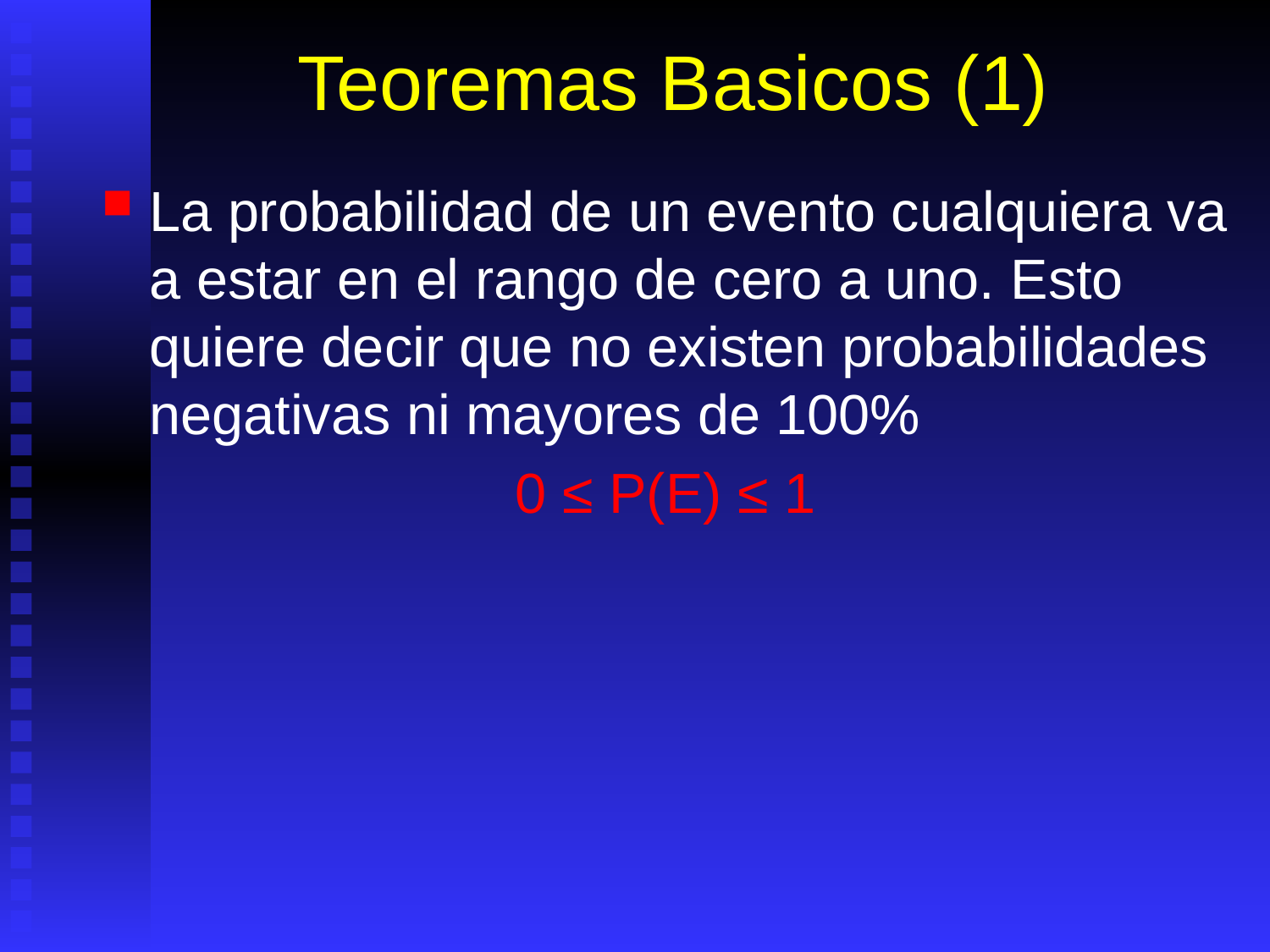

# Teoremas Basicos (1)
La probabilidad de un evento cualquiera va a estar en el rango de cero a uno. Esto quiere decir que no existen probabilidades negativas ni mayores de 100%
0 ≤ P(E) ≤ 1